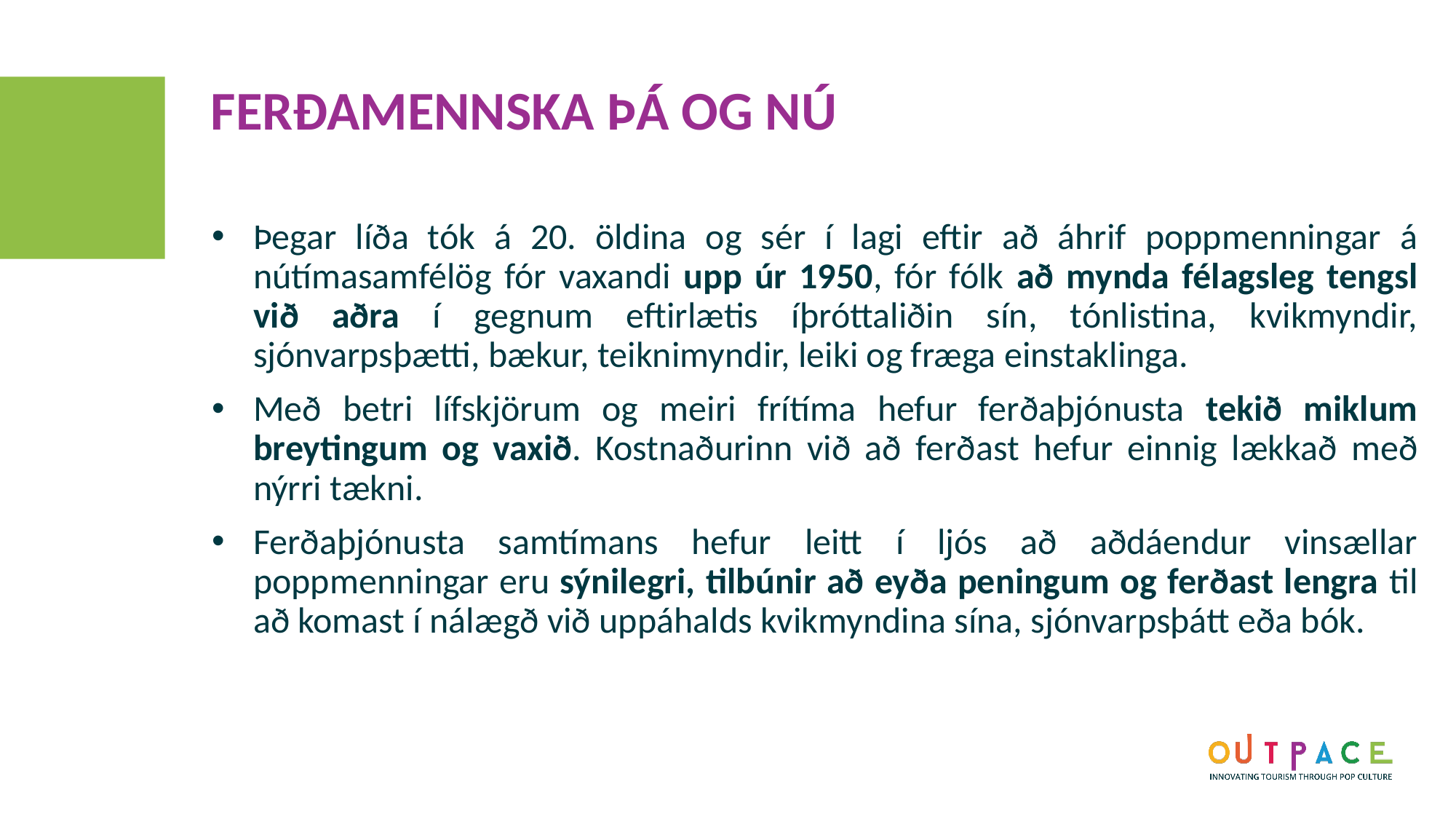

FERÐAMENNSKA ÞÁ OG NÚ
Þegar líða tók á 20. öldina og sér í lagi eftir að áhrif poppmenningar á nútímasamfélög fór vaxandi upp úr 1950, fór fólk að mynda félagsleg tengsl við aðra í gegnum eftirlætis íþróttaliðin sín, tónlistina, kvikmyndir, sjónvarpsþætti, bækur, teiknimyndir, leiki og fræga einstaklinga.
Með betri lífskjörum og meiri frítíma hefur ferðaþjónusta tekið miklum breytingum og vaxið. Kostnaðurinn við að ferðast hefur einnig lækkað með nýrri tækni.
Ferðaþjónusta samtímans hefur leitt í ljós að aðdáendur vinsællar poppmenningar eru sýnilegri, tilbúnir að eyða peningum og ferðast lengra til að komast í nálægð við uppáhalds kvikmyndina sína, sjónvarpsþátt eða bók.